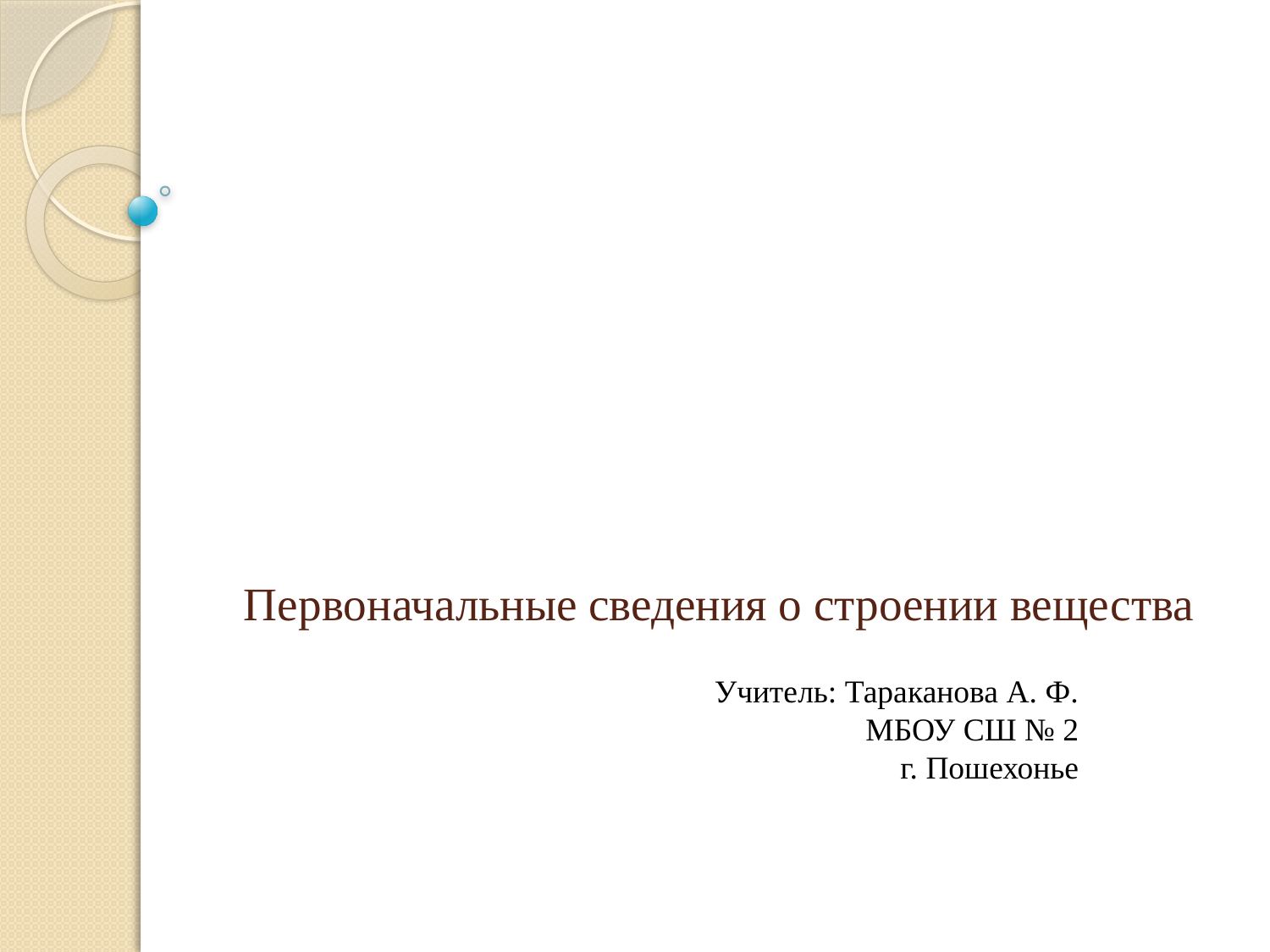

# Первоначальные сведения о строении вещества
Учитель: Тараканова А. Ф.
МБОУ СШ № 2
 г. Пошехонье